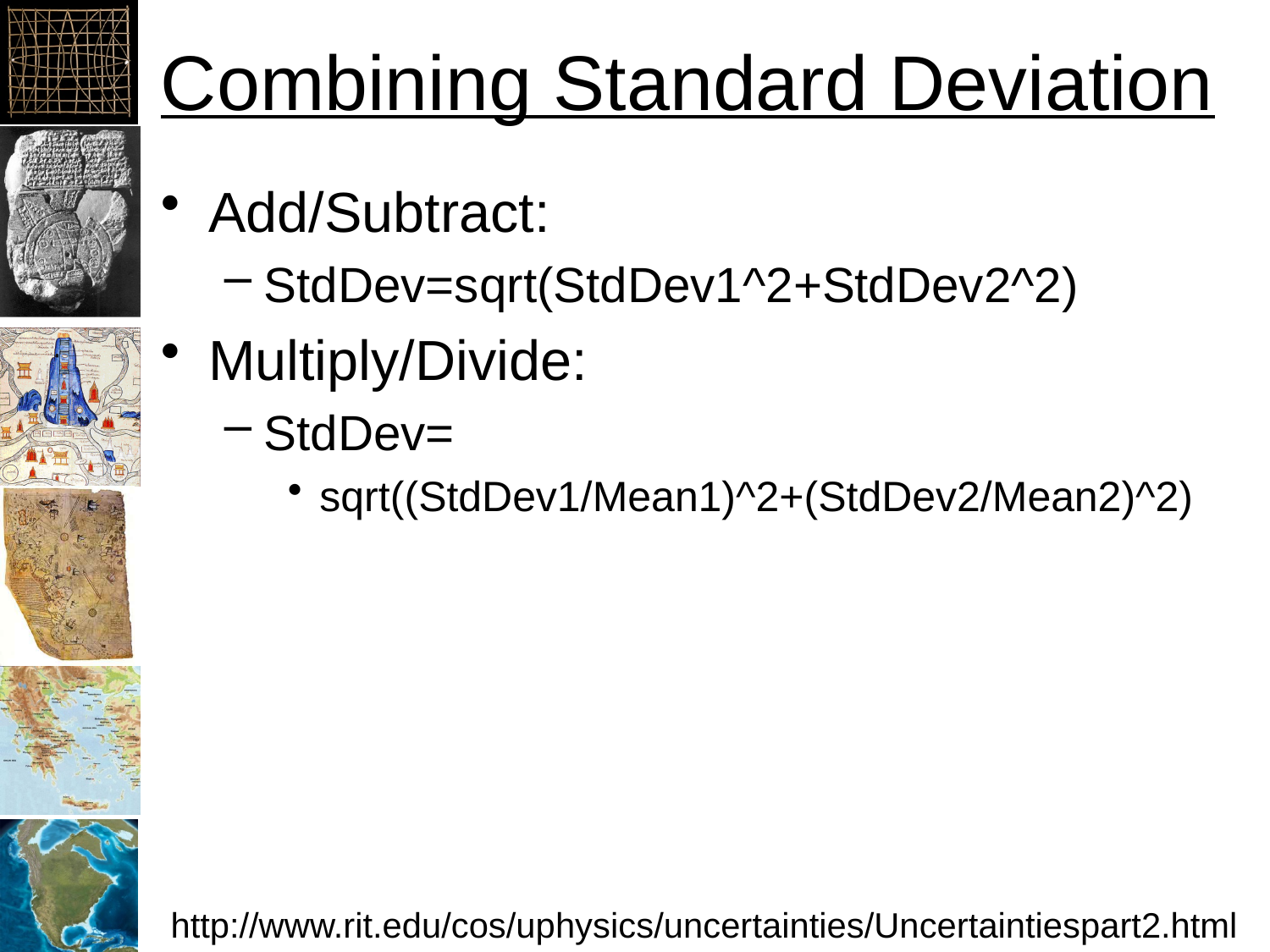

Combining Standard Deviation
Add/Subtract:
StdDev=sqrt(StdDev1^2+StdDev2^2)
Multiply/Divide:
StdDev=
sqrt((StdDev1/Mean1)^2+(StdDev2/Mean2)^2)
http://www.rit.edu/cos/uphysics/uncertainties/Uncertaintiespart2.html